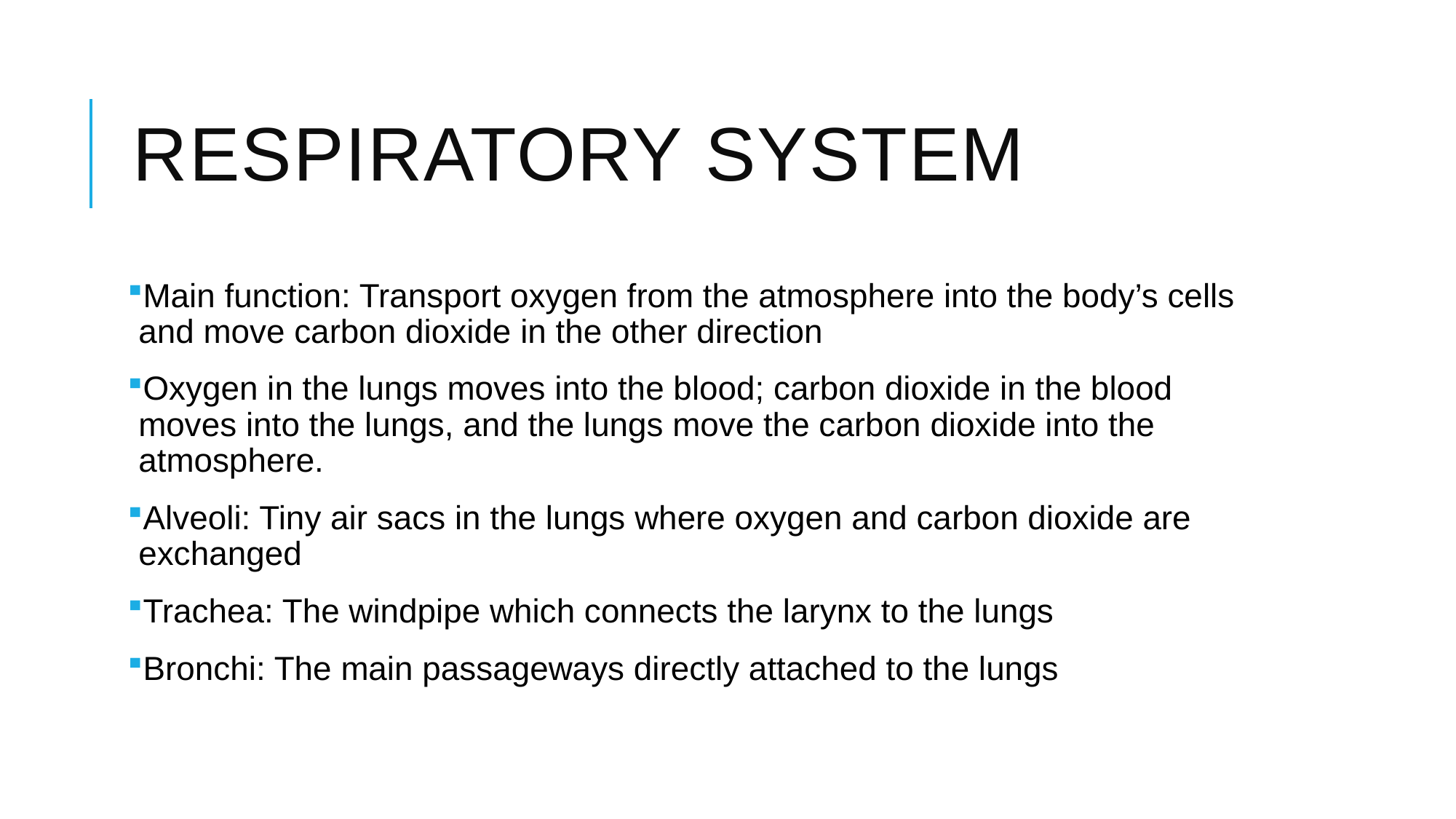

# Respiratory system
Main function: Transport oxygen from the atmosphere into the body’s cells and move carbon dioxide in the other direction
Oxygen in the lungs moves into the blood; carbon dioxide in the blood moves into the lungs, and the lungs move the carbon dioxide into the atmosphere.
Alveoli: Tiny air sacs in the lungs where oxygen and carbon dioxide are exchanged
Trachea: The windpipe which connects the larynx to the lungs
Bronchi: The main passageways directly attached to the lungs